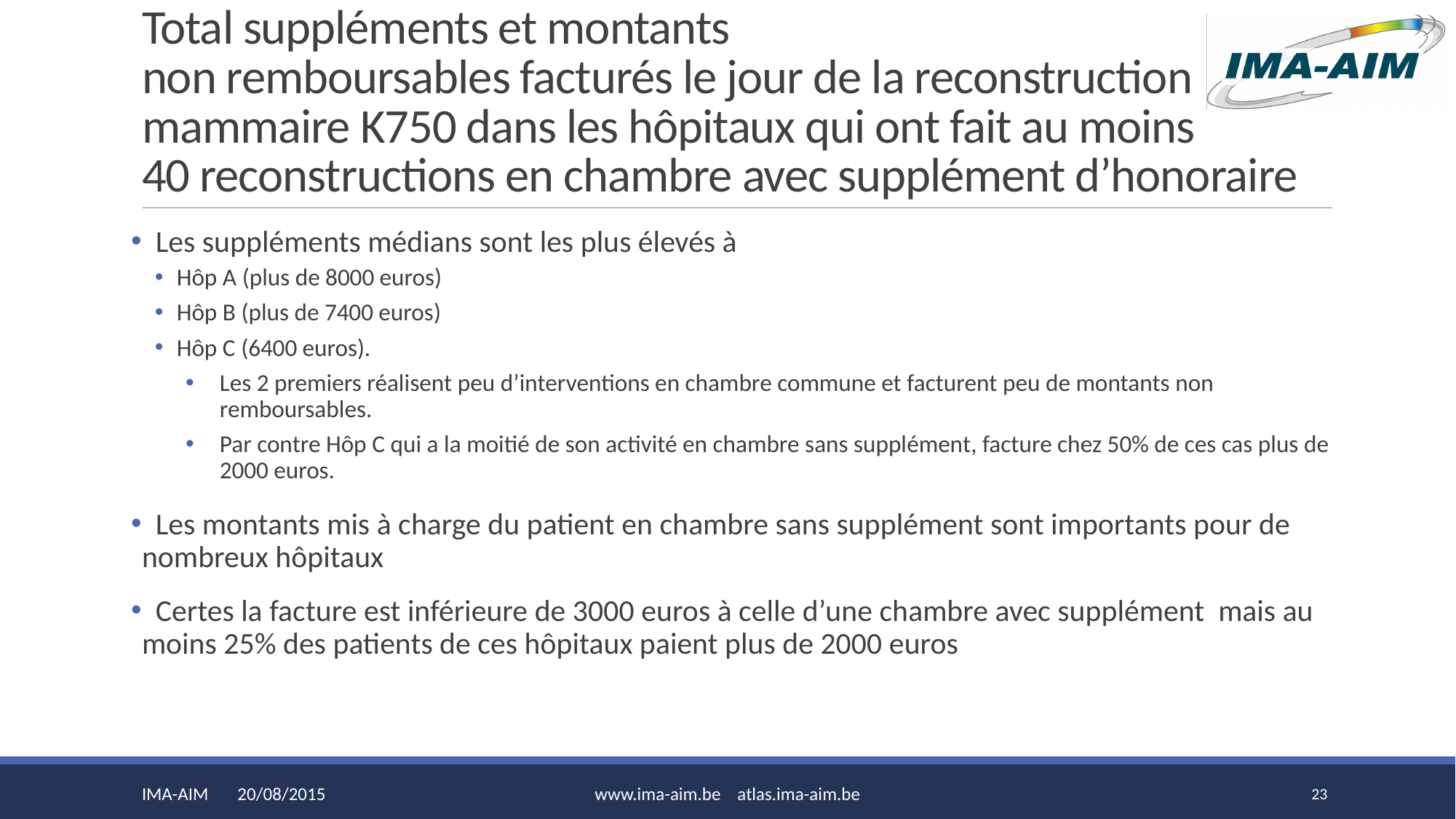

# Total suppléments et montants non remboursables facturés le jour de la reconstruction mammaire K750 dans les hôpitaux qui ont fait au moins 40 reconstructions en chambre avec supplément d’honoraire
  Les suppléments médians sont les plus élevés à
Hôp A (plus de 8000 euros)
Hôp B (plus de 7400 euros)
Hôp C (6400 euros).
Les 2 premiers réalisent peu d’interventions en chambre commune et facturent peu de montants non remboursables.
Par contre Hôp C qui a la moitié de son activité en chambre sans supplément, facture chez 50% de ces cas plus de 2000 euros.
  Les montants mis à charge du patient en chambre sans supplément sont importants pour de nombreux hôpitaux
  Certes la facture est inférieure de 3000 euros à celle d’une chambre avec supplément  mais au moins 25% des patients de ces hôpitaux paient plus de 2000 euros

IMA-AIM       20/08/2015
www.ima-aim.be    atlas.ima-aim.be
23